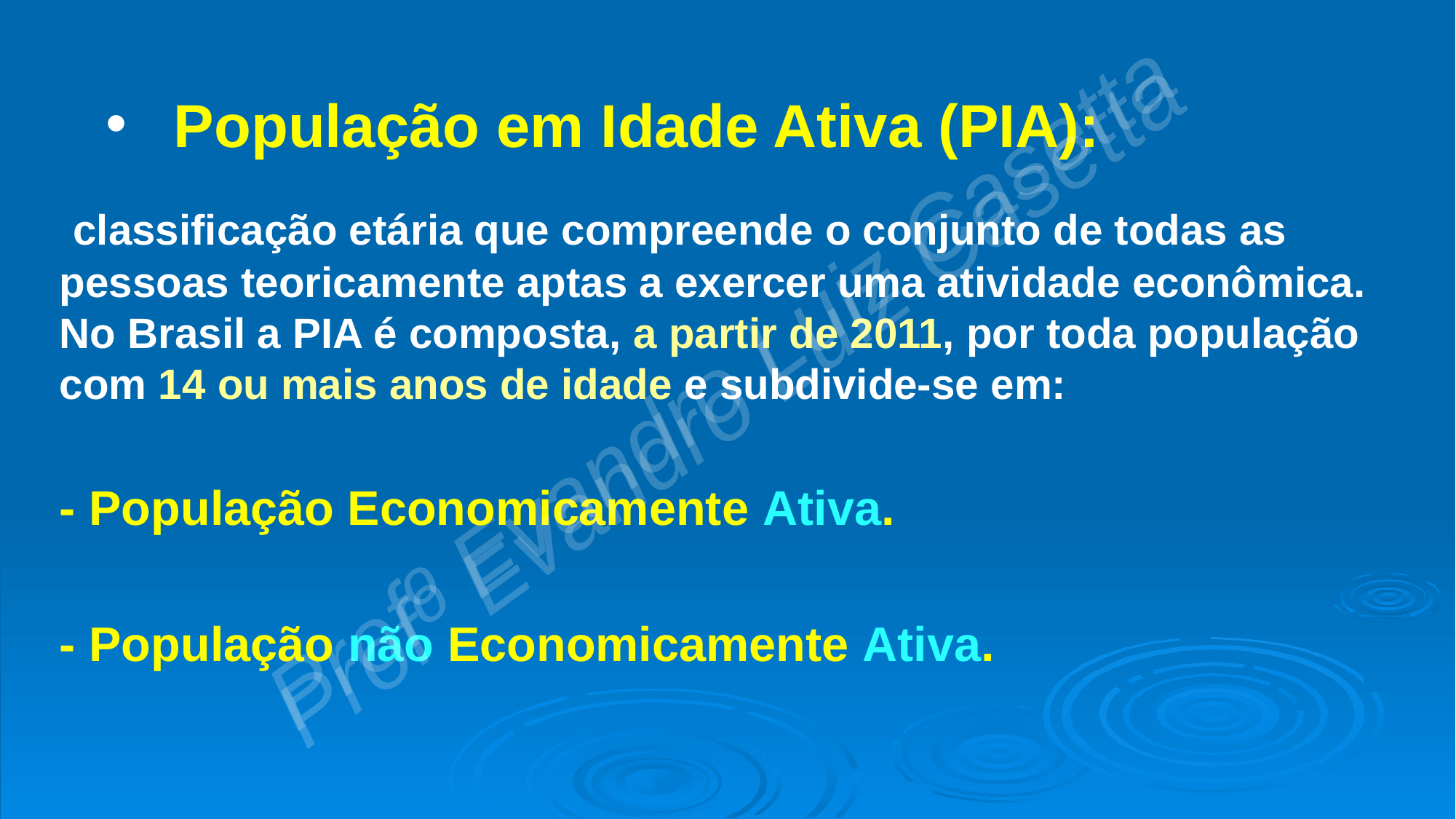

# População em Idade Ativa (PIA):
 classificação etária que compreende o conjunto de todas as pessoas teoricamente aptas a exercer uma atividade econômica. No Brasil a PIA é composta, a partir de 2011, por toda população com 14 ou mais anos de idade e subdivide-se em:

- População Economicamente Ativa.

- População não Economicamente Ativa.

Profº Evandro Luiz Casetta